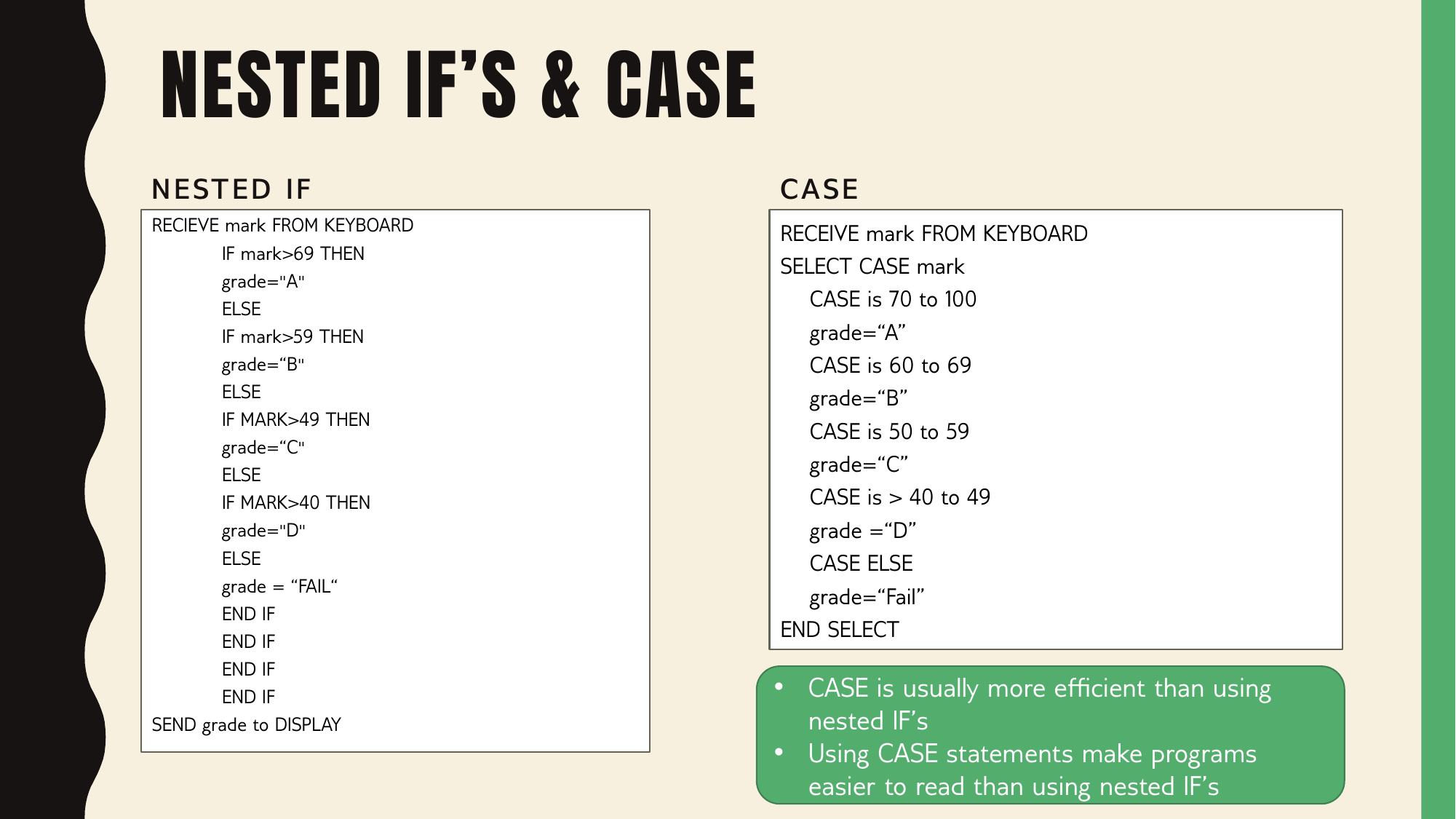

# Nested if’s & case
Nested if
case
RECIEVE mark FROM KEYBOARD
	IF mark>69 THEN
		grade="A"
		ELSE
		IF mark>59 THEN
			grade=“B"
			ELSE
			IF MARK>49 THEN
				grade=“C"
				ELSE
				IF MARK>40 THEN
										grade="D"
										ELSE
										grade = “FAIL“
						END IF
	END IF
	END IF
	END IF
SEND grade to DISPLAY

RECEIVE mark FROM KEYBOARD
SELECT CASE mark
	CASE is 70 to 100
	grade=“A”
	CASE is 60 to 69
	grade=“B”
	CASE is 50 to 59
	grade=“C”
	CASE is > 40 to 49
	grade =“D”
	CASE ELSE
		grade=“Fail”
END SELECT

CASE is usually more efficient than using nested IF’s
Using CASE statements make programs easier to read than using nested IF’s